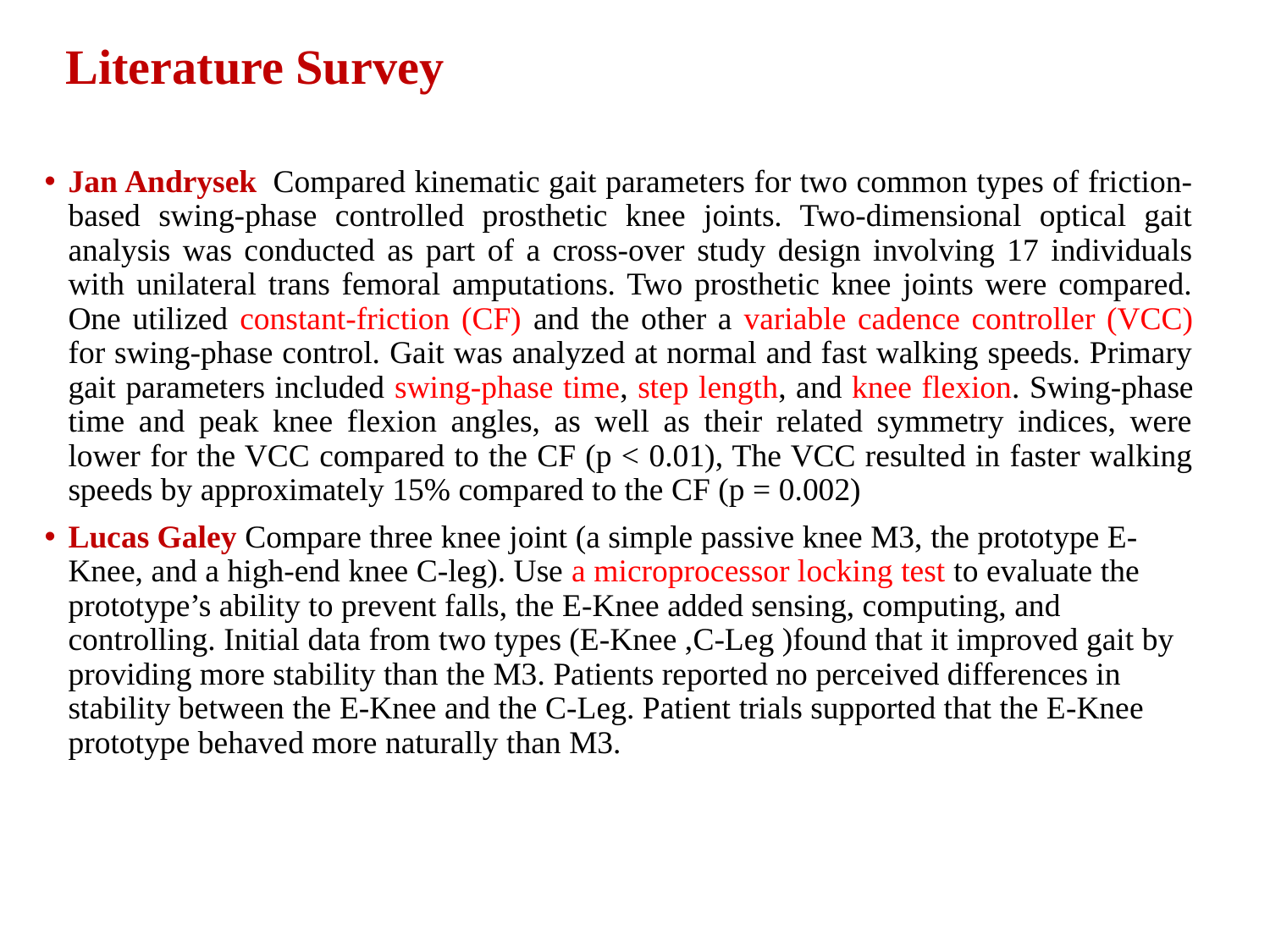

# Literature Survey
Jan Andrysek  Compared kinematic gait parameters for two common types of friction-based swing-phase controlled prosthetic knee joints. Two-dimensional optical gait analysis was conducted as part of a cross-over study design involving 17 individuals with unilateral trans femoral amputations. Two prosthetic knee joints were compared. One utilized constant-friction (CF) and the other a variable cadence controller (VCC) for swing-phase control. Gait was analyzed at normal and fast walking speeds. Primary gait parameters included swing-phase time, step length, and knee flexion. Swing-phase time and peak knee flexion angles, as well as their related symmetry indices, were lower for the VCC compared to the CF (p < 0.01), The VCC resulted in faster walking speeds by approximately 15% compared to the CF (p = 0.002)
Lucas Galey Compare three knee joint (a simple passive knee M3, the prototype E-Knee, and a high-end knee C-leg). Use a microprocessor locking test to evaluate the prototype’s ability to prevent falls, the E-Knee added sensing, computing, and controlling. Initial data from two types (E-Knee ,C-Leg )found that it improved gait by providing more stability than the M3. Patients reported no perceived differences in stability between the E-Knee and the C-Leg. Patient trials supported that the E-Knee prototype behaved more naturally than M3.